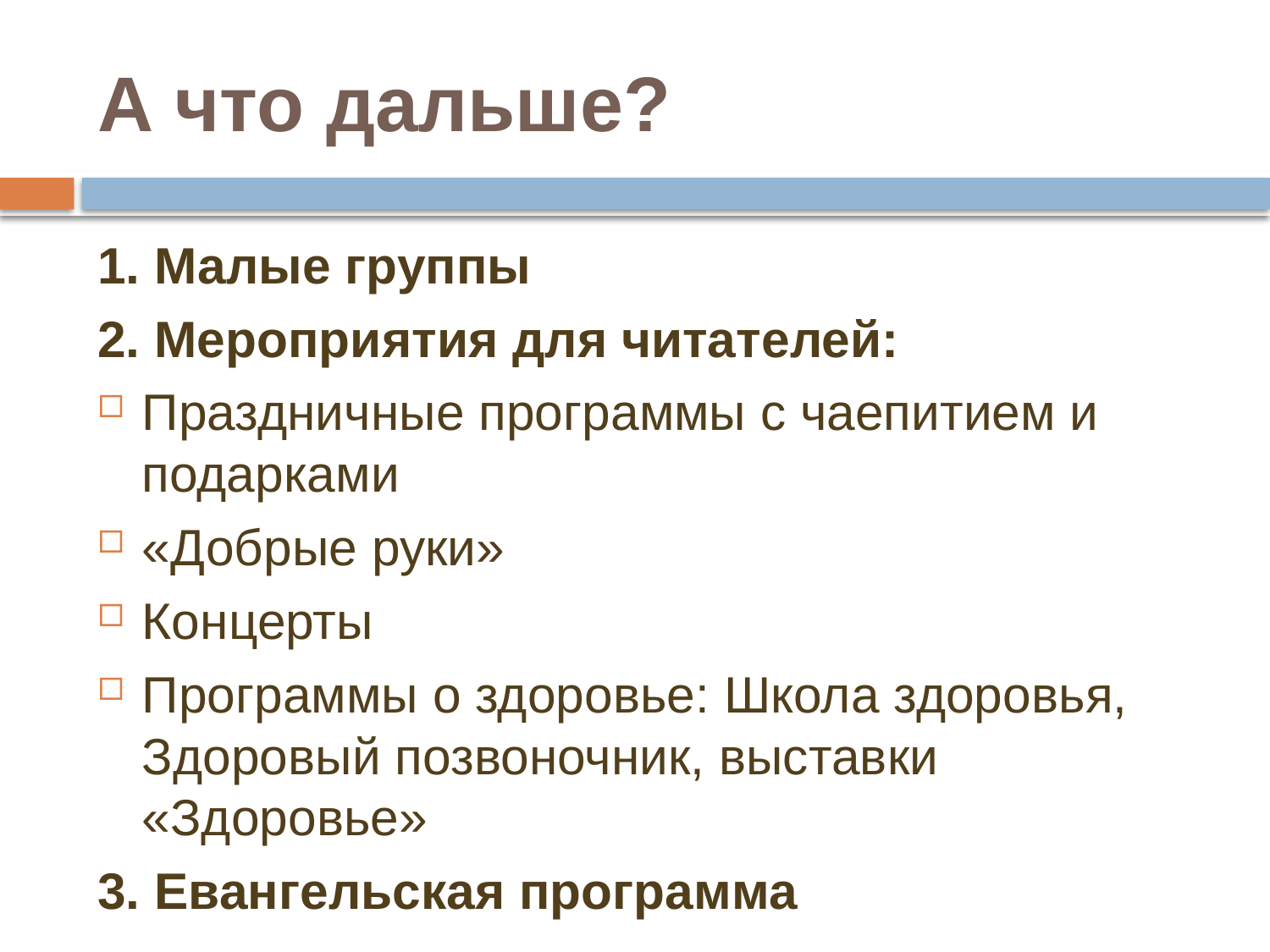

# А что дальше?
1. Малые группы
2. Мероприятия для читателей:
Праздничные программы с чаепитием и подарками
«Добрые руки»
Концерты
Программы о здоровье: Школа здоровья, Здоровый позвоночник, выставки «Здоровье»
3. Евангельская программа